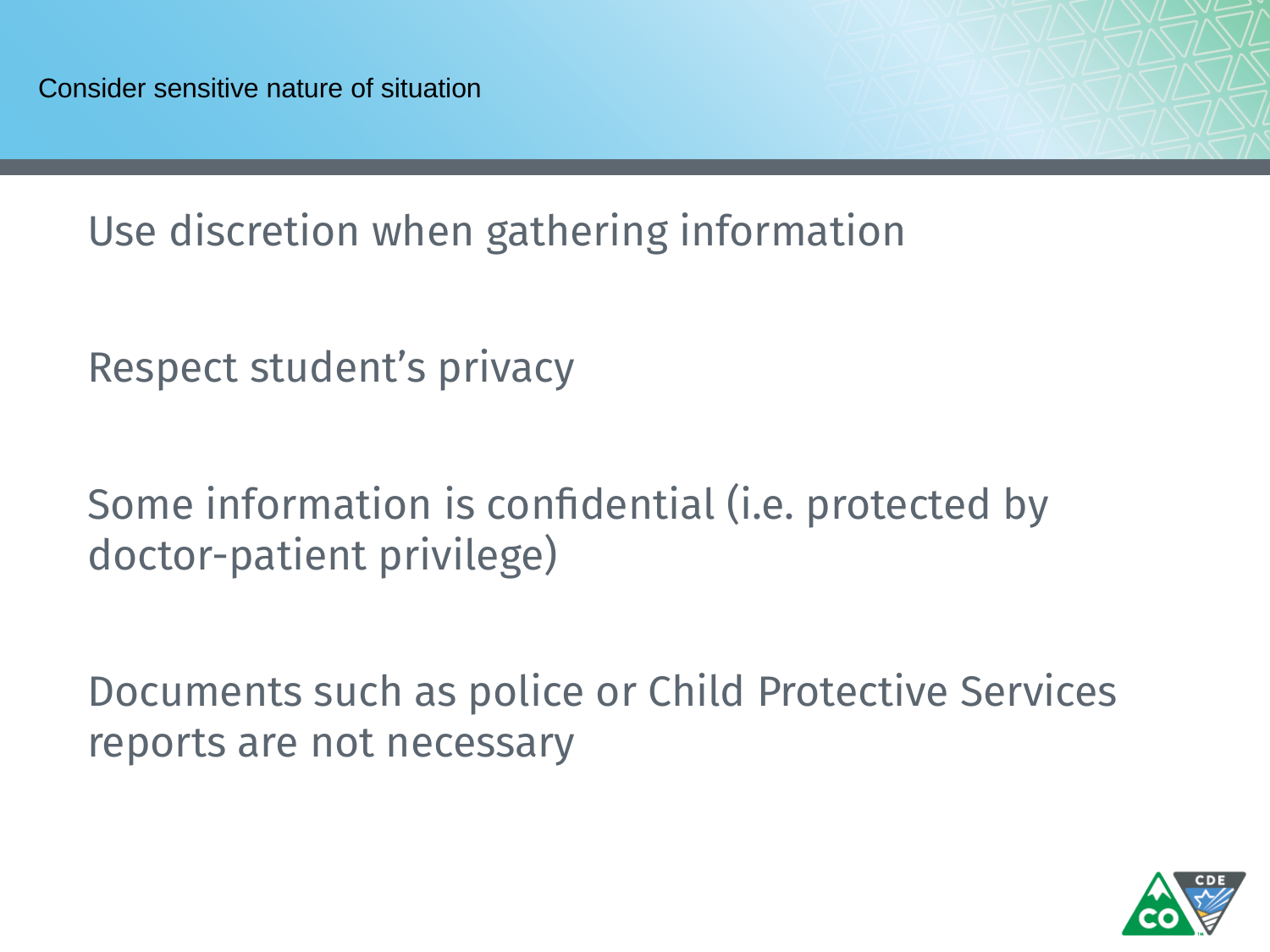

# Consider sensitive nature of situation
Use discretion when gathering information

Respect student’s privacy

Some information is confidential (i.e. protected by doctor-patient privilege)

Documents such as police or Child Protective Services reports are not necessary